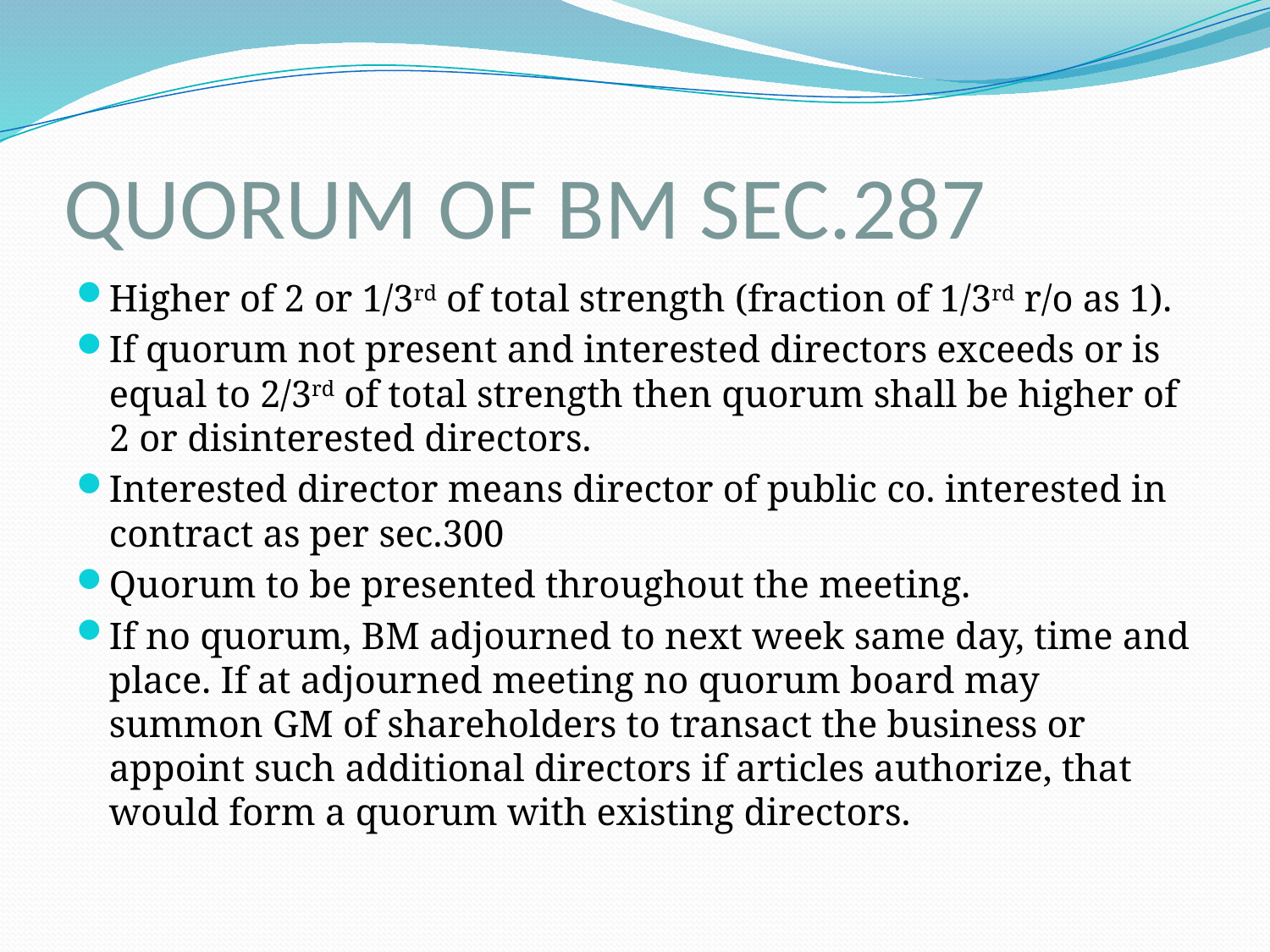

# QUORUM OF BM SEC.287
Higher of 2 or 1/3rd of total strength (fraction of 1/3rd r/o as 1).
If quorum not present and interested directors exceeds or is equal to 2/3rd of total strength then quorum shall be higher of 2 or disinterested directors.
Interested director means director of public co. interested in contract as per sec.300
Quorum to be presented throughout the meeting.
If no quorum, BM adjourned to next week same day, time and place. If at adjourned meeting no quorum board may summon GM of shareholders to transact the business or appoint such additional directors if articles authorize, that would form a quorum with existing directors.